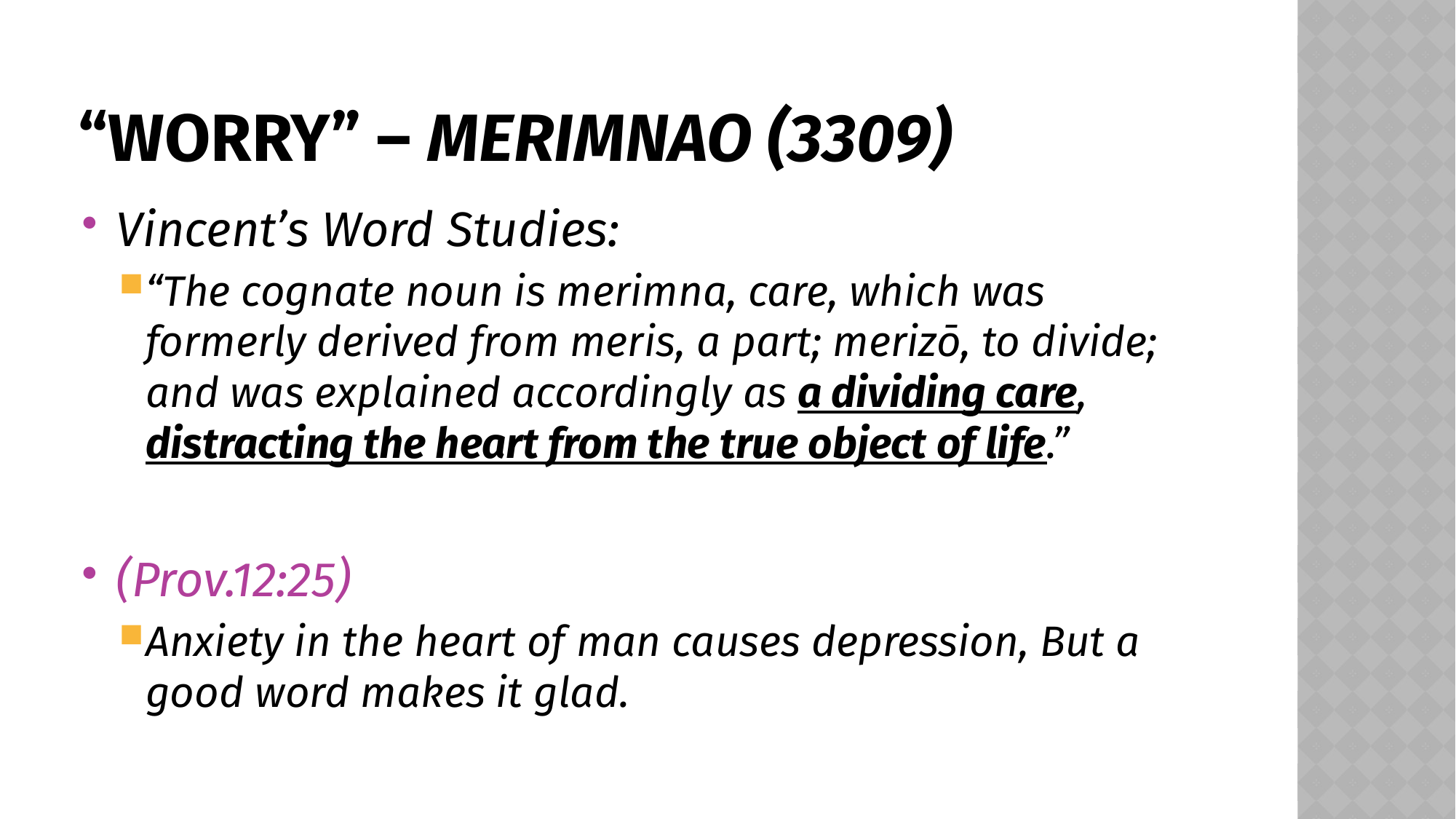

# “Worry” – merimnao (3309)
Vincent’s Word Studies:
“The cognate noun is merimna, care, which was formerly derived from meris, a part; merizō, to divide; and was explained accordingly as a dividing care, distracting the heart from the true object of life.”

(Prov.12:25)
Anxiety in the heart of man causes depression, But a good word makes it glad.